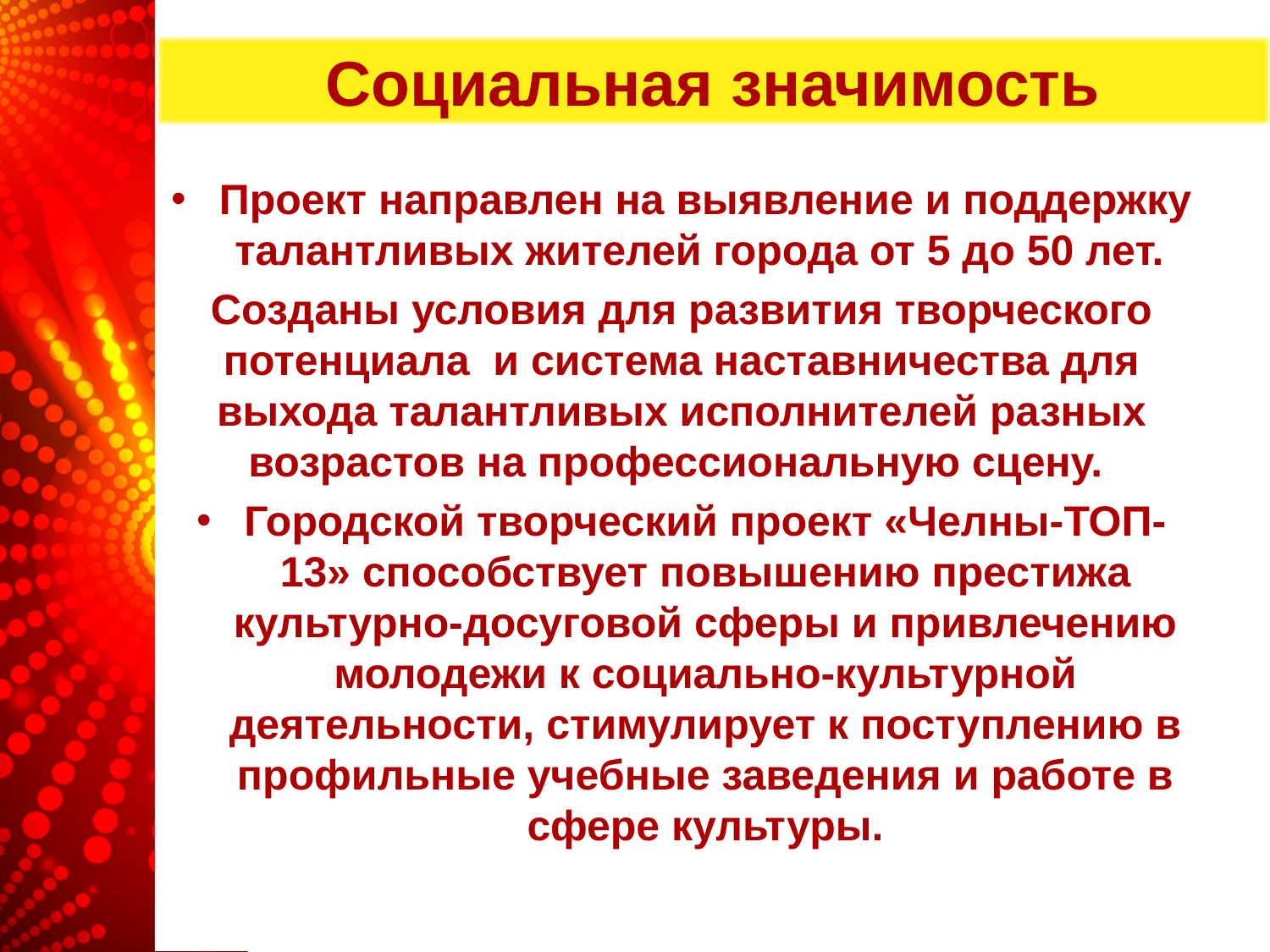

Социальная значимость
Проект направлен на выявление и поддержку талантливых жителей города от 5 до 50 лет.
Созданы условия для развития творческого потенциала  и система наставничества для выхода талантливых исполнителей разных возрастов на профессиональную сцену.
Городской творческий проект «Челны-ТОП-13» способствует повышению престижа культурно-досуговой сферы и привлечению молодежи к социально-культурной деятельности, стимулирует к поступлению в профильные учебные заведения и работе в сфере культуры.